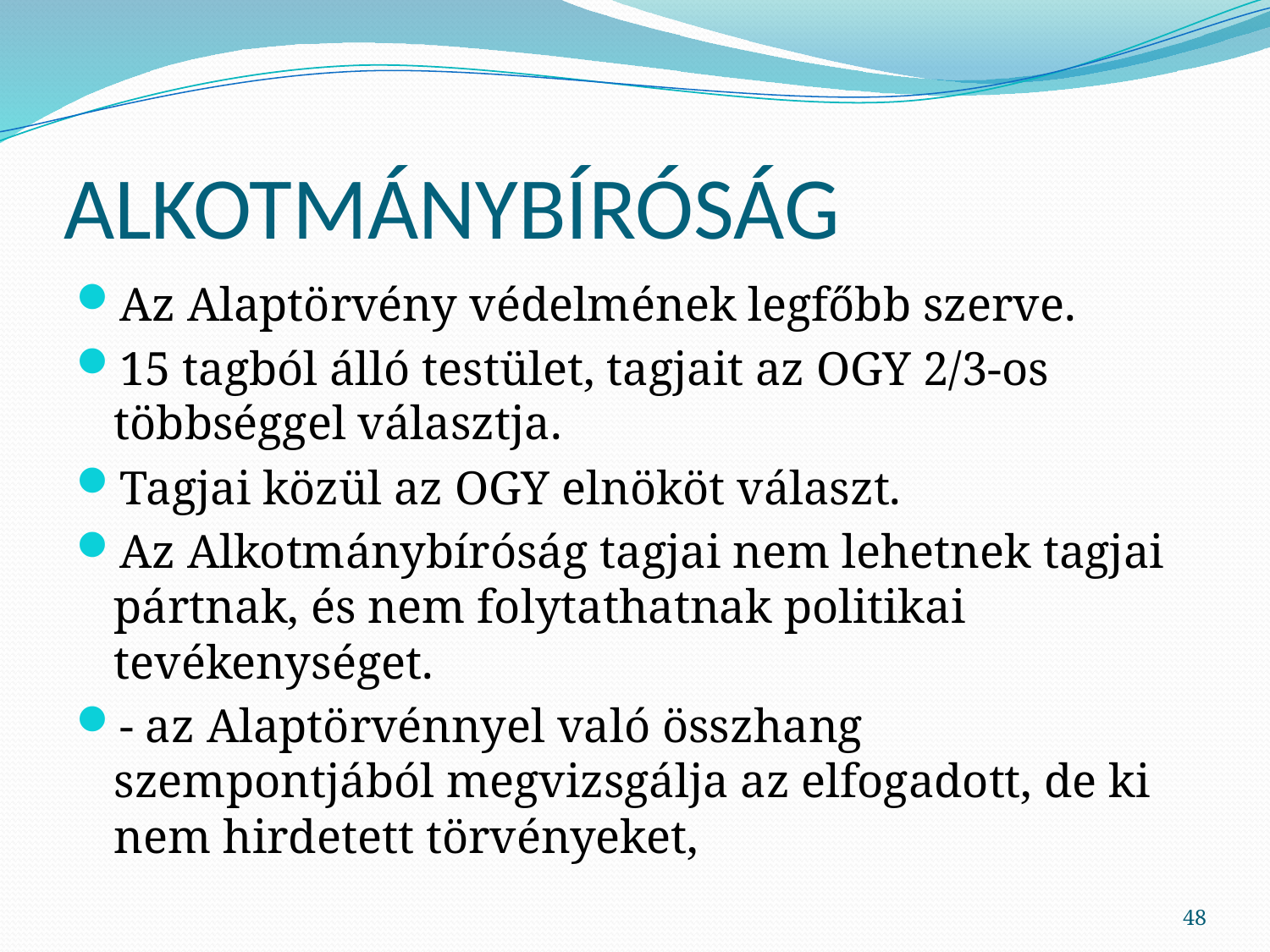

# ALKOTMÁNYBÍRÓSÁG
Az Alaptörvény védelmének legfőbb szerve.
15 tagból álló testület, tagjait az OGY 2/3-os többséggel választja.
Tagjai közül az OGY elnököt választ.
Az Alkotmánybíróság tagjai nem lehetnek tagjai pártnak, és nem folytathatnak politikai tevékenységet.
- az Alaptörvénnyel való összhang szempontjából megvizsgálja az elfogadott, de ki nem hirdetett törvényeket,

48